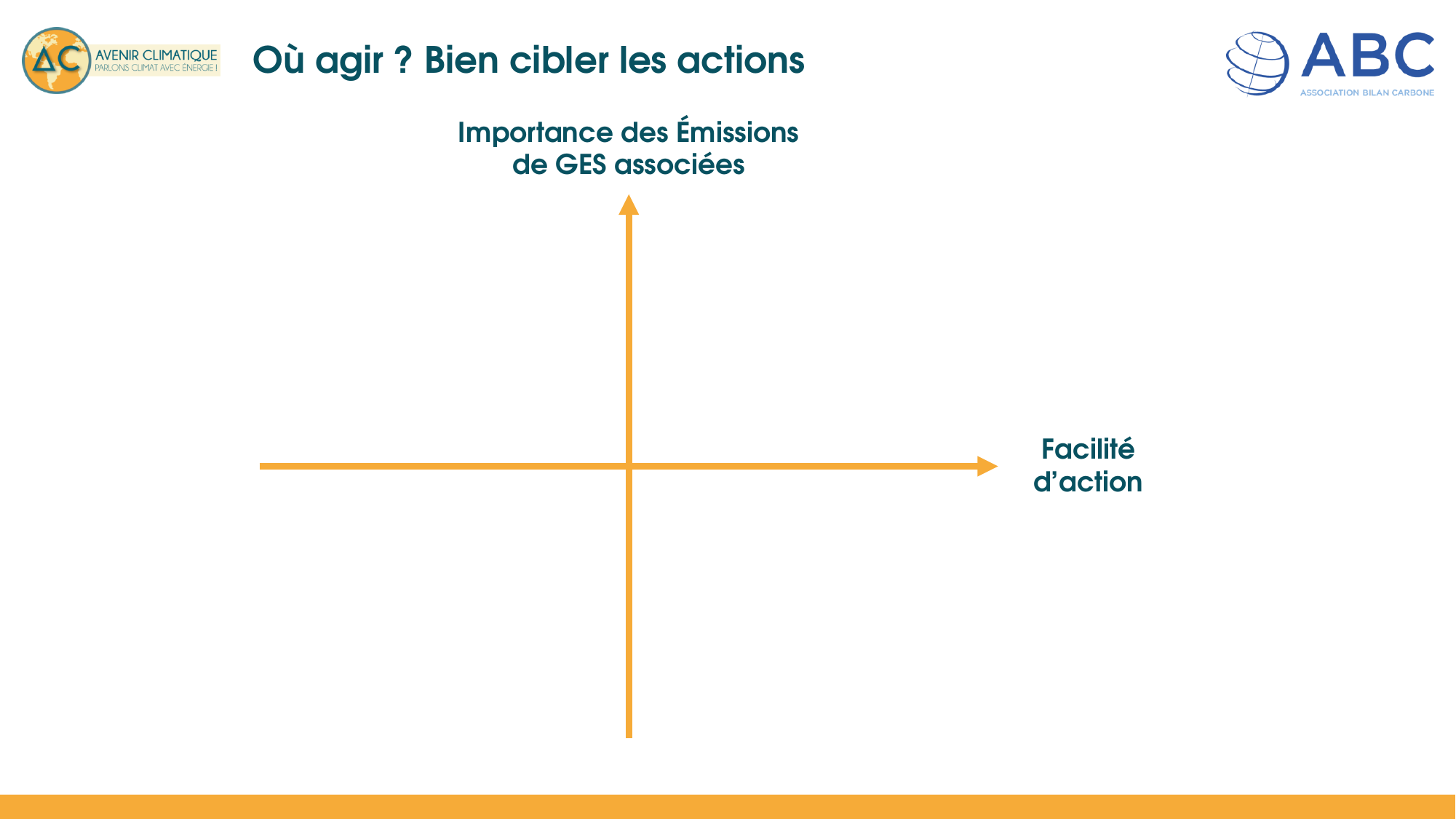

# Où agir ? Bien cibler les actions
Importance des Émissions de GES associées
Facilité d’action